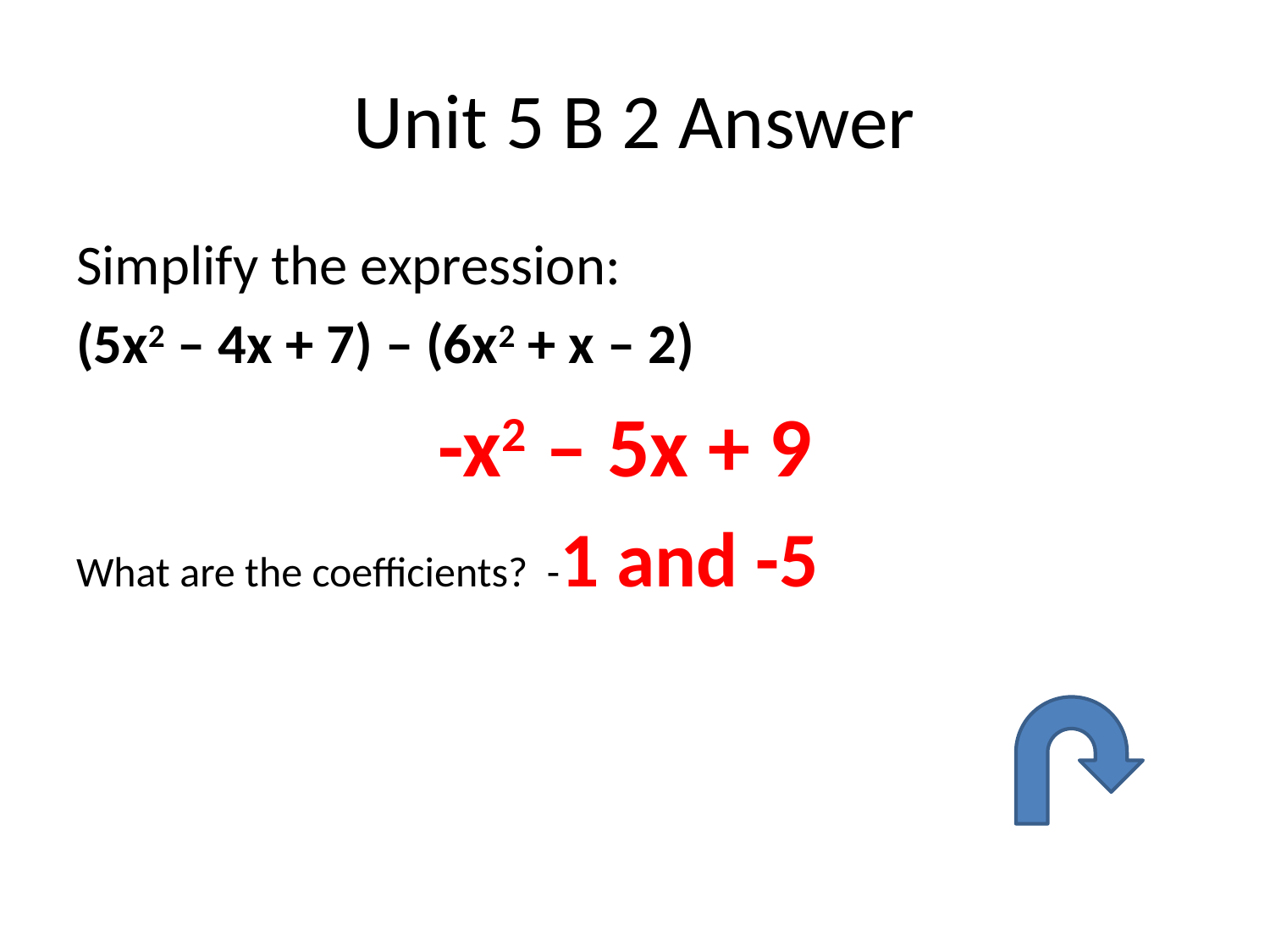

# Unit 5 B 2 Answer
Simplify the expression:
(5x2 – 4x + 7) – (6x2 + x – 2)
-x2 – 5x + 9
What are the coefficients?  -1 and -5